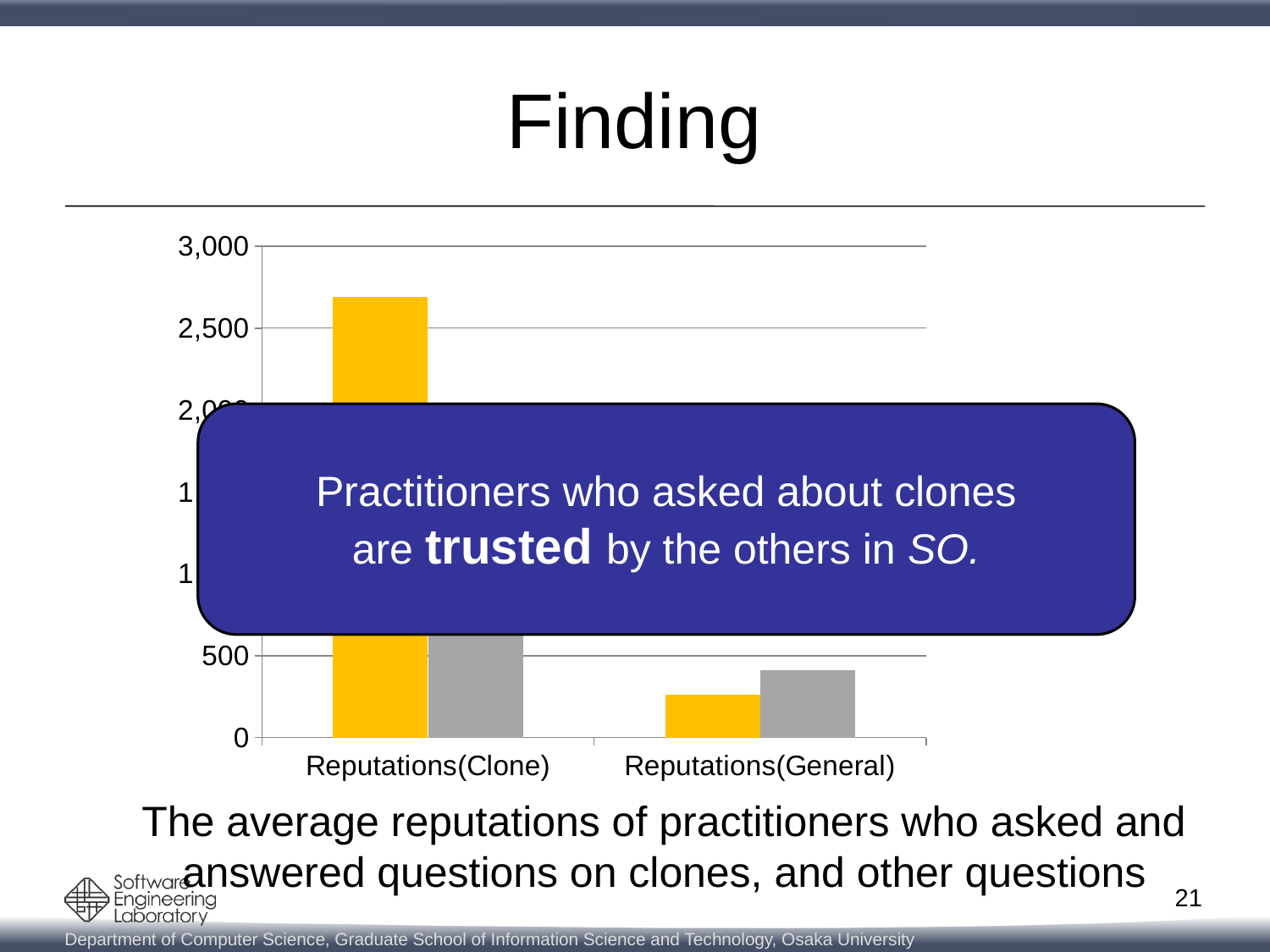

# Finding

### Chart

| Category | Asked | Answered |
|---|---|---|
| Reputations(Clone) | 2690.0 | 1395.0 |
| Reputations(General) | 263.0 | 410.0 |
Practitioners who asked about clones
are trusted by the others in SO.
The average reputations of practitioners who asked and answered questions on clones, and other questions
21